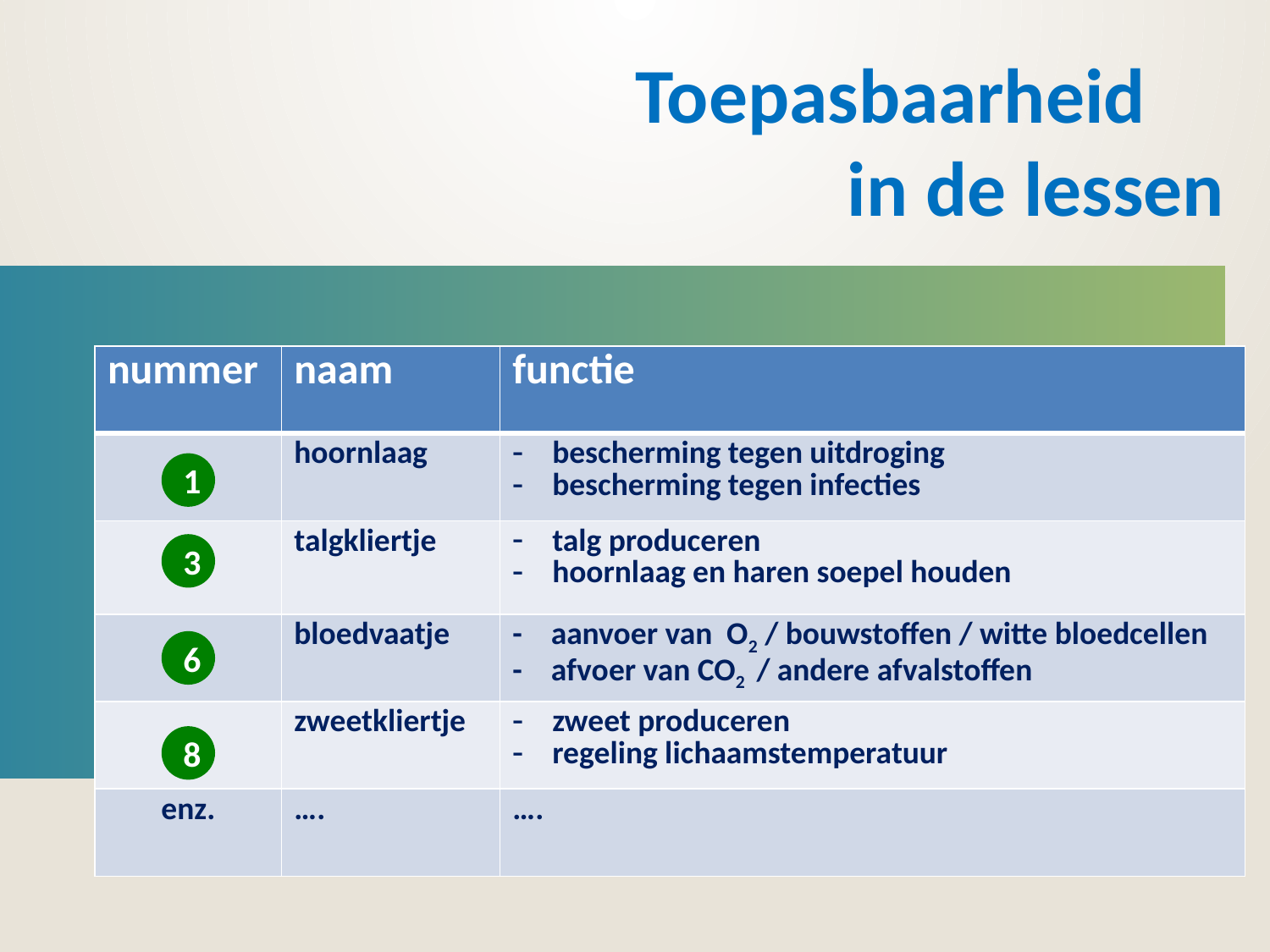

Toepasbaarheid
in de lessen

| nummer | naam | functie |
| --- | --- | --- |
|  | hoornlaag | bescherming tegen uitdroging bescherming tegen infecties |
|  | talgkliertje | talg produceren hoornlaag en haren soepel houden |
|  | bloedvaatje | - aanvoer van O2 / bouwstoffen / witte bloedcellen - afvoer van CO2 / andere afvalstoffen |
|  | zweetkliertje | zweet produceren regeling lichaamstemperatuur |
| enz. | …. | …. |
1
3
6
8